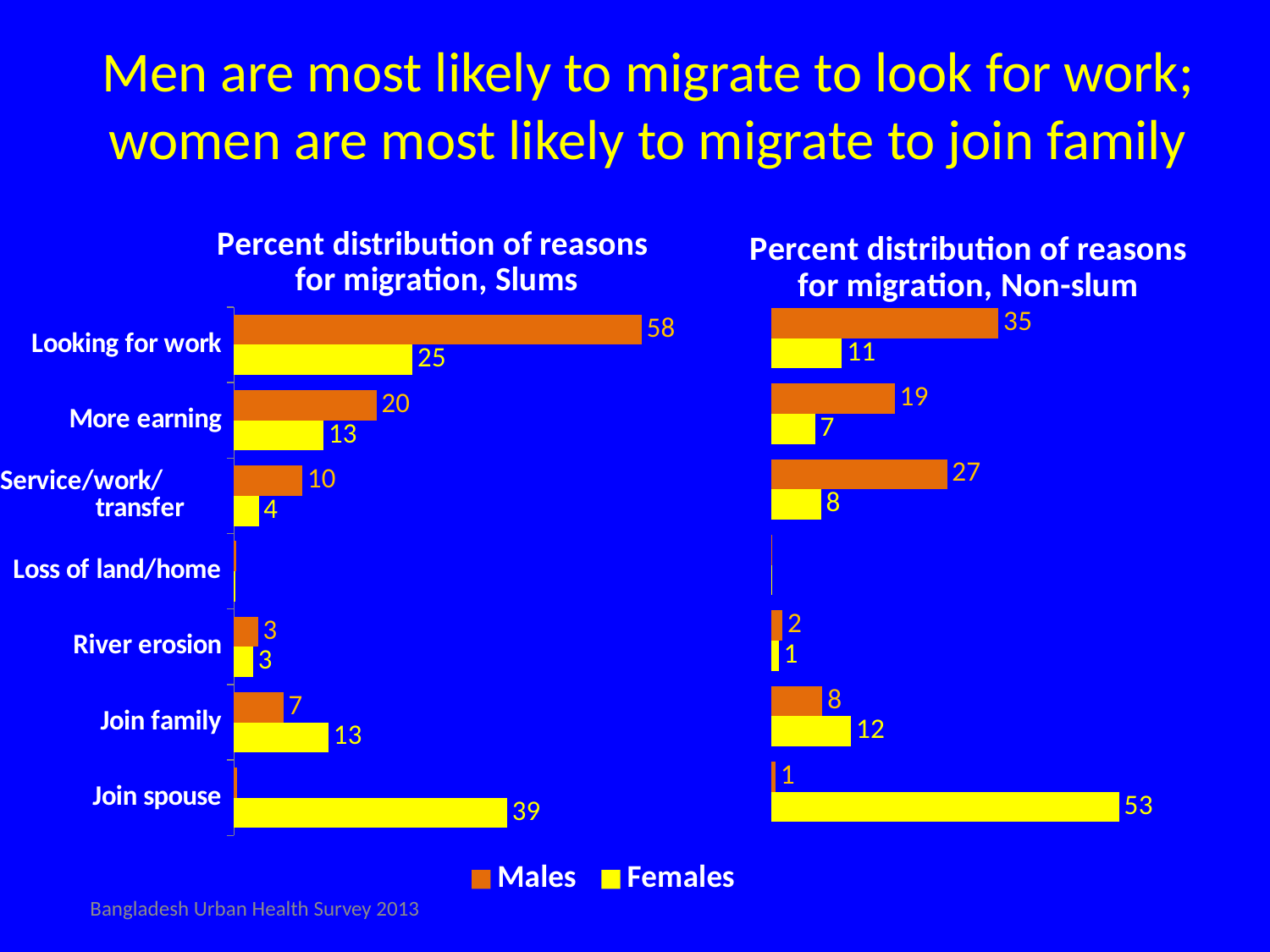

# Men are most likely to migrate to look for work; women are most likely to migrate to join family

### Chart: Percent distribution of reasons
for migration, Slums

| Category | Females | Males |
|---|---|---|
| Join spouse | 38.7 | 0.4 |
| Join family | 13.4 | 7.0 |
| River erosion | 2.7 | 3.4 |
| Loss of land/home | 0.2 | 0.3000000000000003 |
| Service/work/                   transfer | 3.5 | 9.700000000000001 |
| More earning | 12.7 | 20.2 |
| Looking for work | 25.3 | 57.8 |

### Chart: Percent distribution of reasons for migration, Non-slum

| Category | Females | Males |
|---|---|---|
| Join spouse | 53.4 | 0.7000000000000006 |
| Join family | 12.3 | 7.9 |
| River erosion | 1.2 | 1.8 |
| Loss of land/home | 0.1 | 0.2 |
| Service/work/transfer | 7.7 | 27.0 |
| More earning | 6.8 | 19.0 |
| Looking for work | 10.9 | 34.9 |
Bangladesh Urban Health Survey 2013